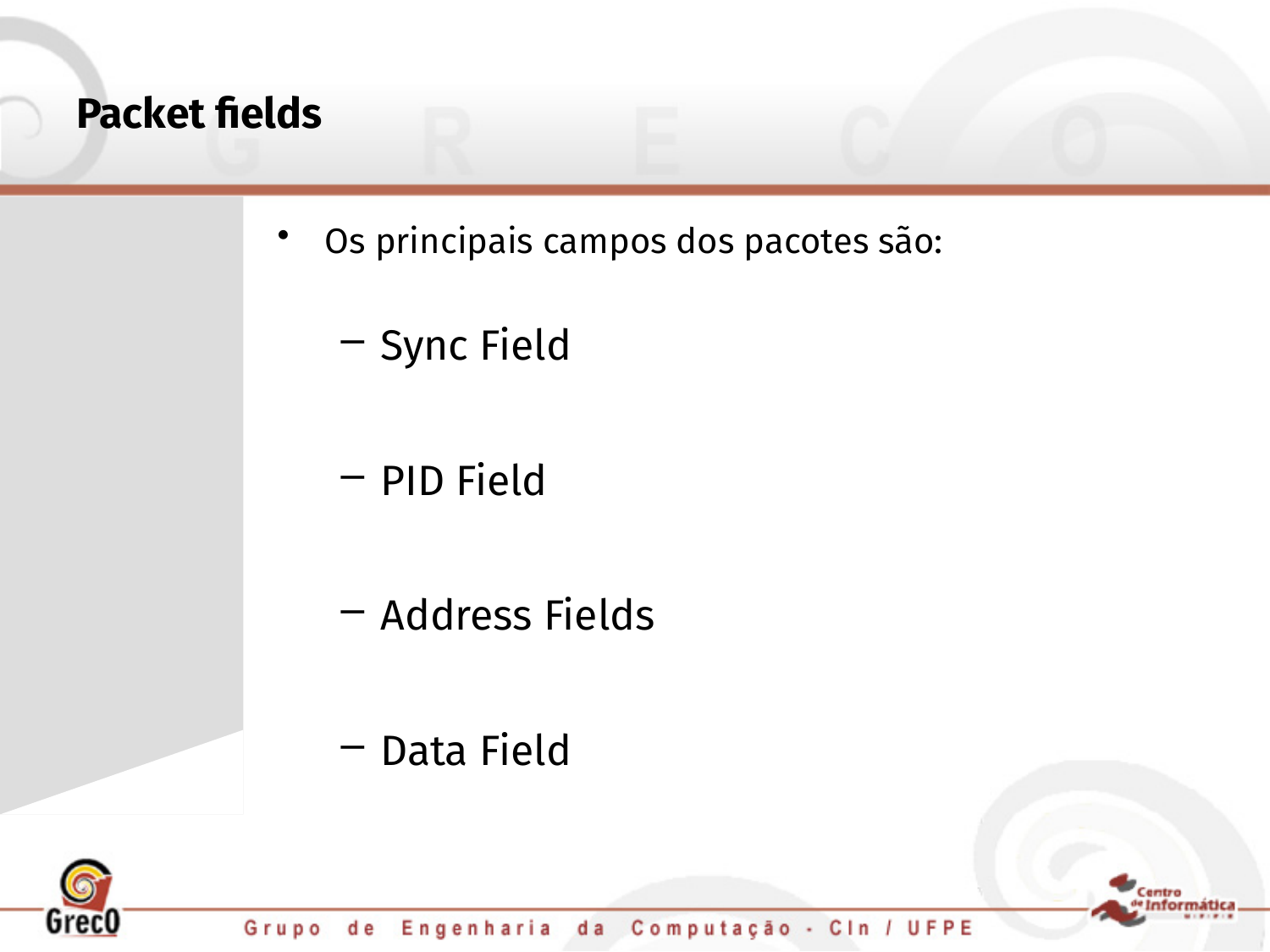

# Packet fields
Os principais campos dos pacotes são:

Sync Field

PID Field

Address Fields

Data Field